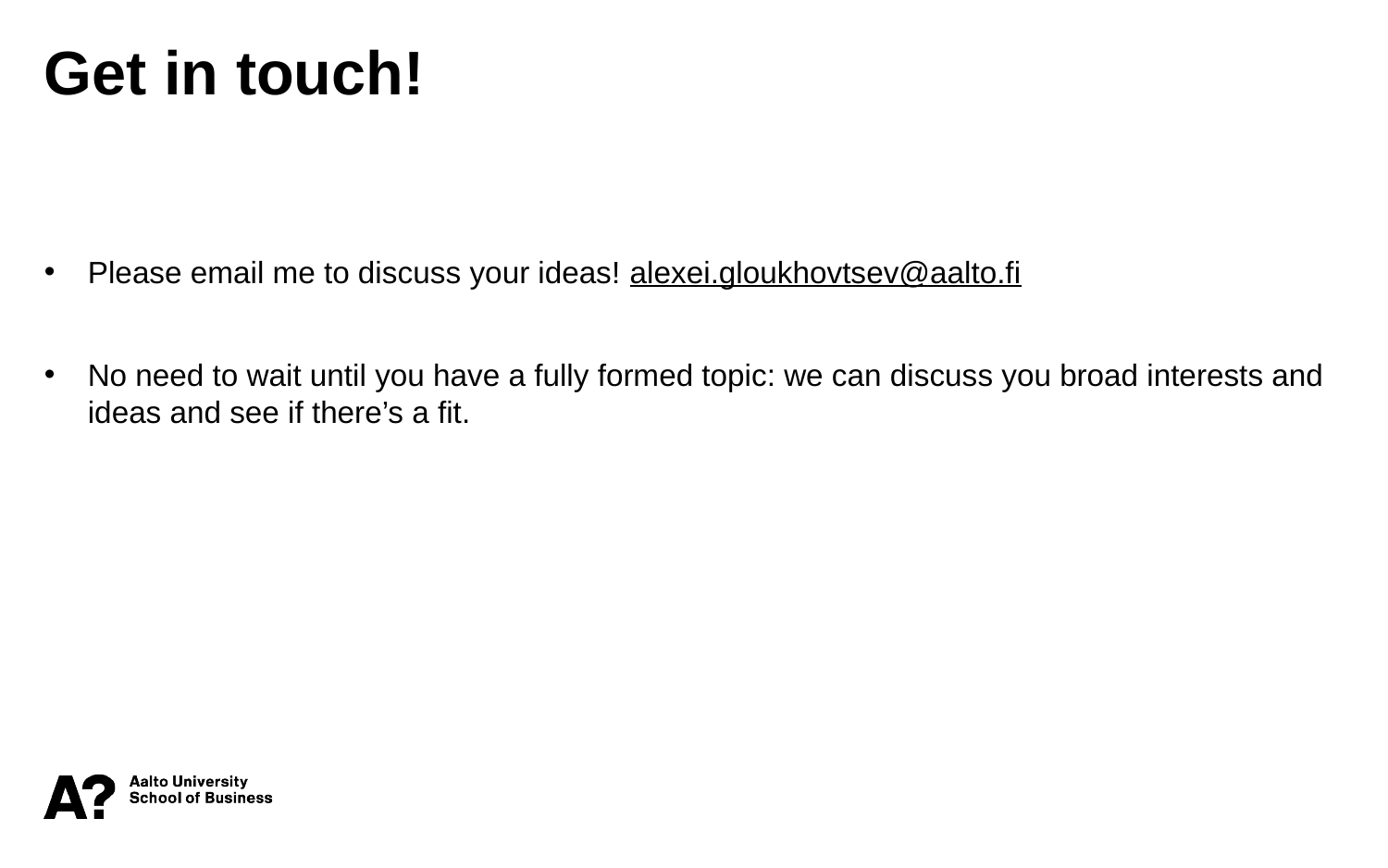

Get in touch!

Please email me to discuss your ideas! alexei.gloukhovtsev@aalto.fi

No need to wait until you have a fully formed topic: we can discuss you broad interests and ideas and see if there’s a fit.